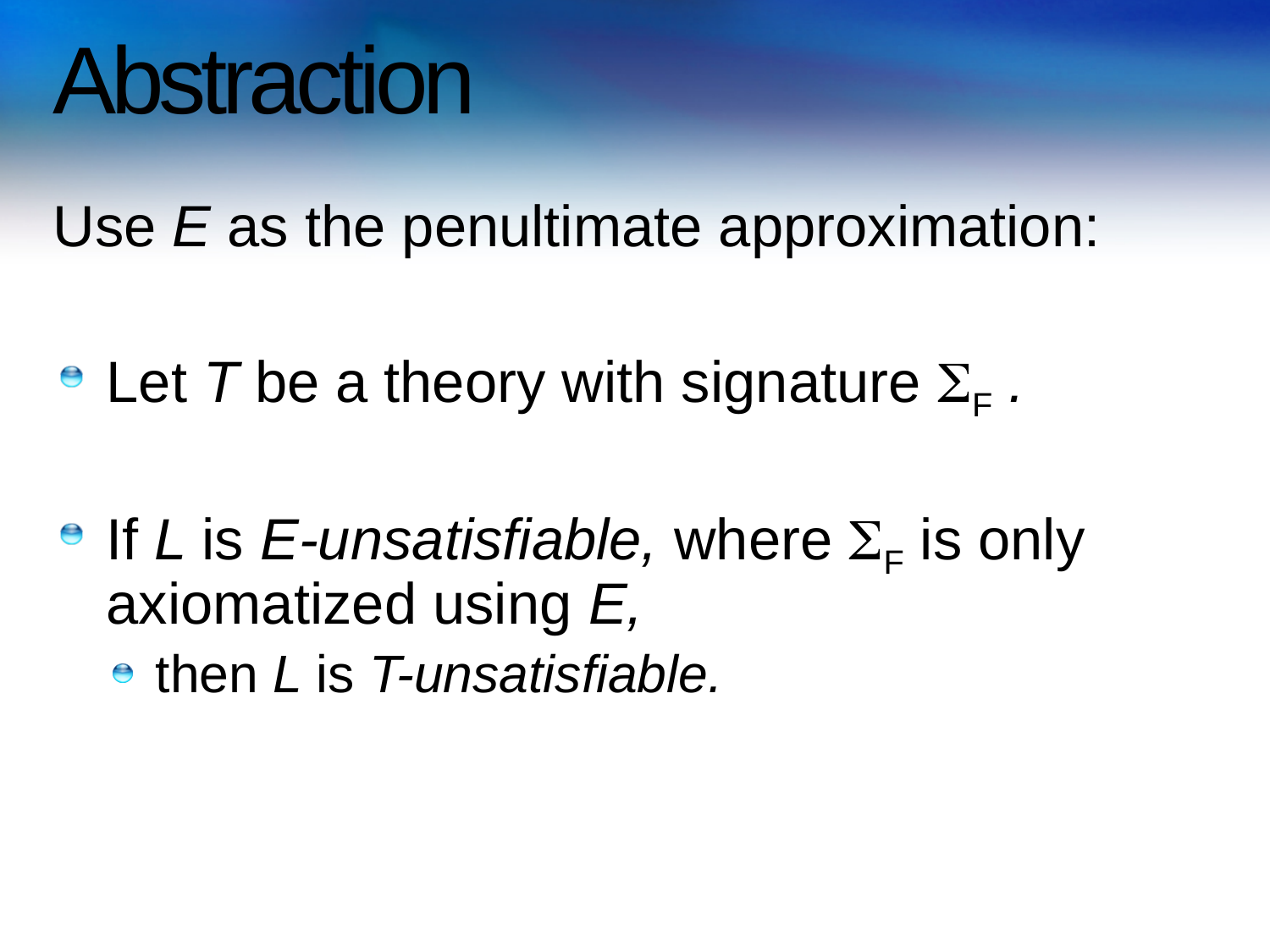

# Abstraction
Use E as the penultimate approximation:

Let T be a theory with signature ΣF .

If L is E-unsatisfiable, where ΣF is only axiomatized using E,
then L is T-unsatisfiable.